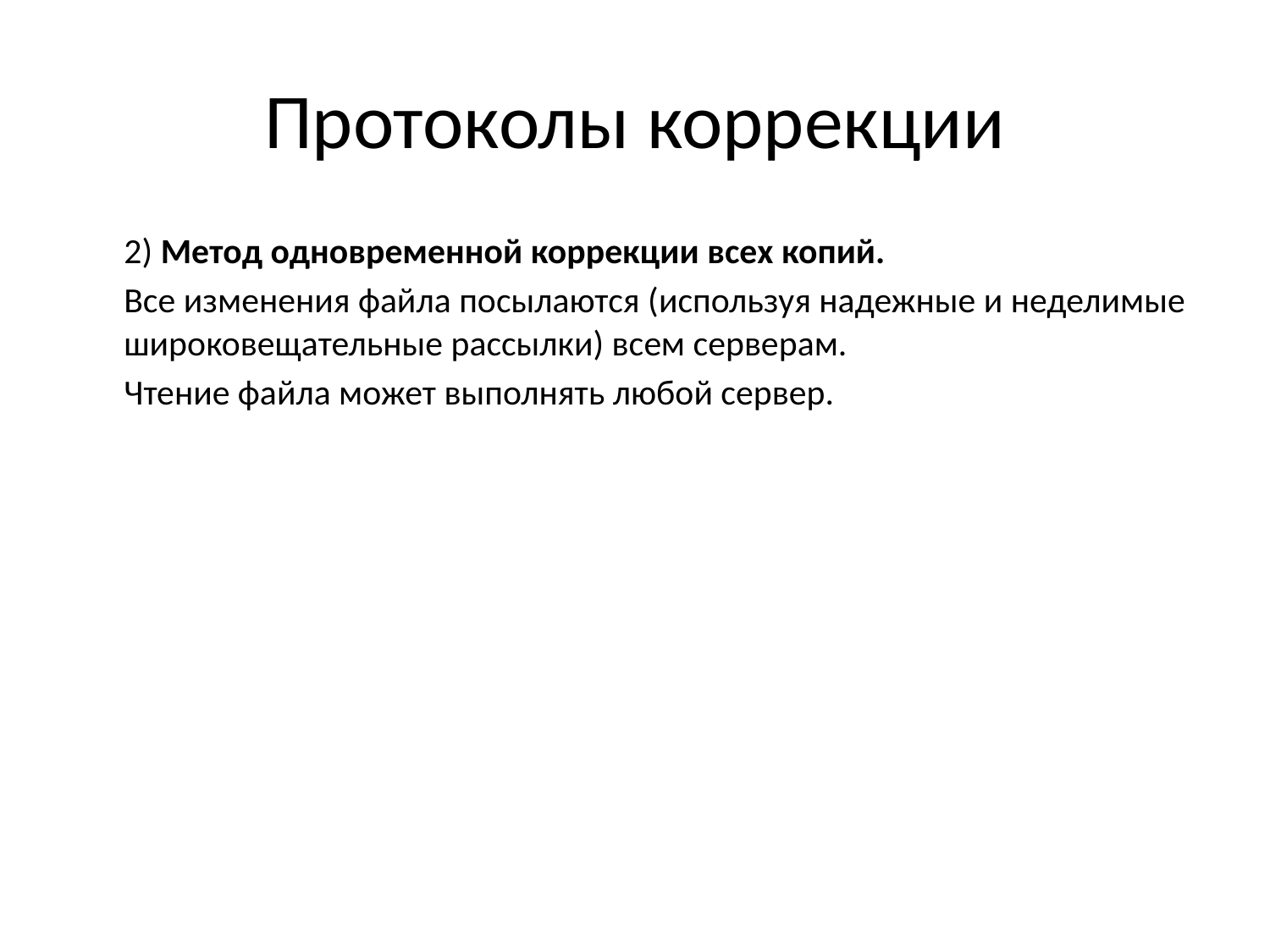

# Протоколы коррекции
	2) Метод одновременной коррекции всех копий.
	Все изменения файла посылаются (используя надежные и неделимые широковещательные рассылки) всем серверам.
	Чтение файла может выполнять любой сервер.